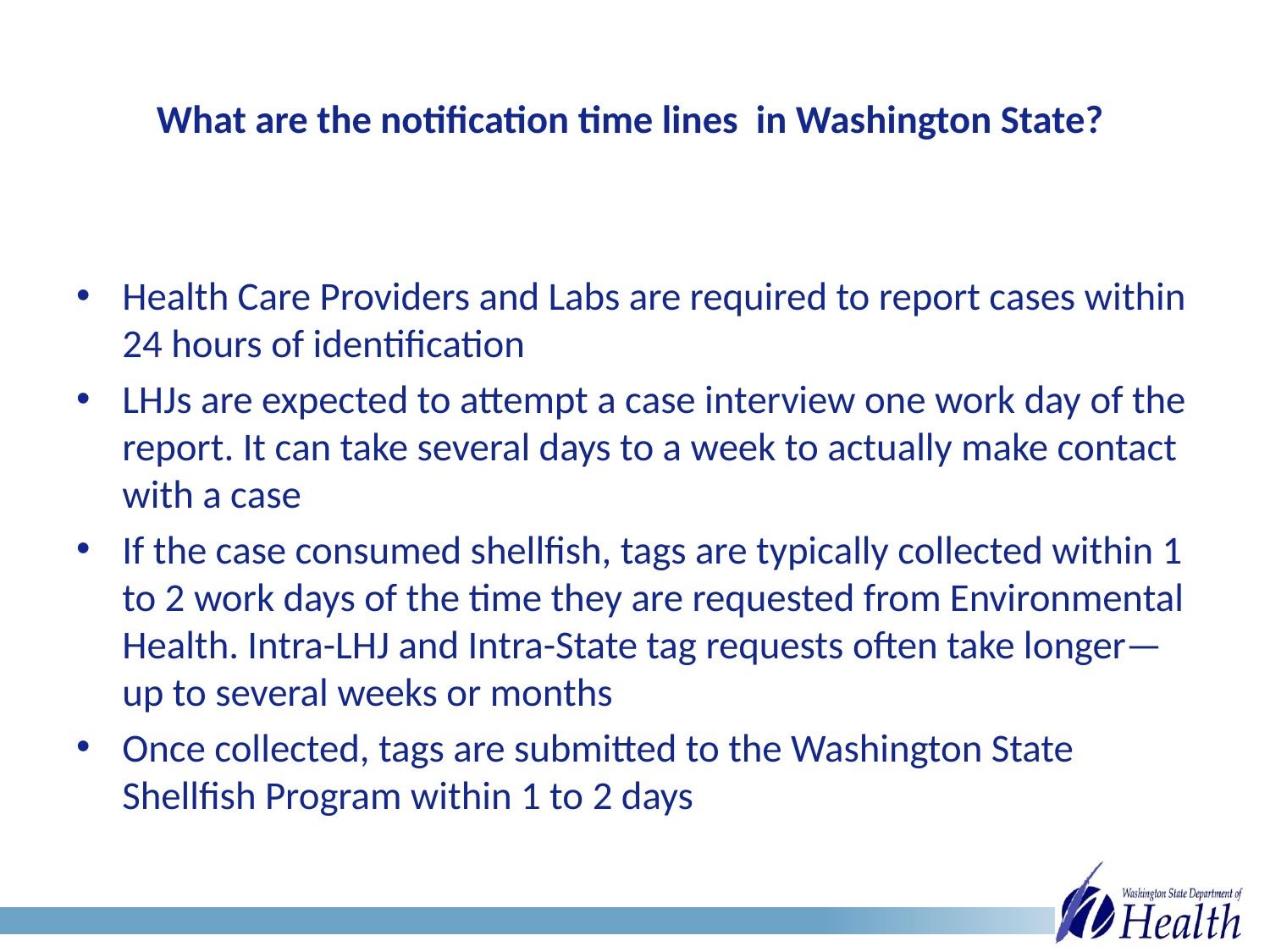

# What are the notification time lines  in Washington State?
Health Care Providers and Labs are required to report cases within 24 hours of identification
LHJs are expected to attempt a case interview one work day of the report. It can take several days to a week to actually make contact with a case
If the case consumed shellfish, tags are typically collected within 1 to 2 work days of the time they are requested from Environmental Health. Intra-LHJ and Intra-State tag requests often take longer—up to several weeks or months
Once collected, tags are submitted to the Washington State Shellfish Program within 1 to 2 days